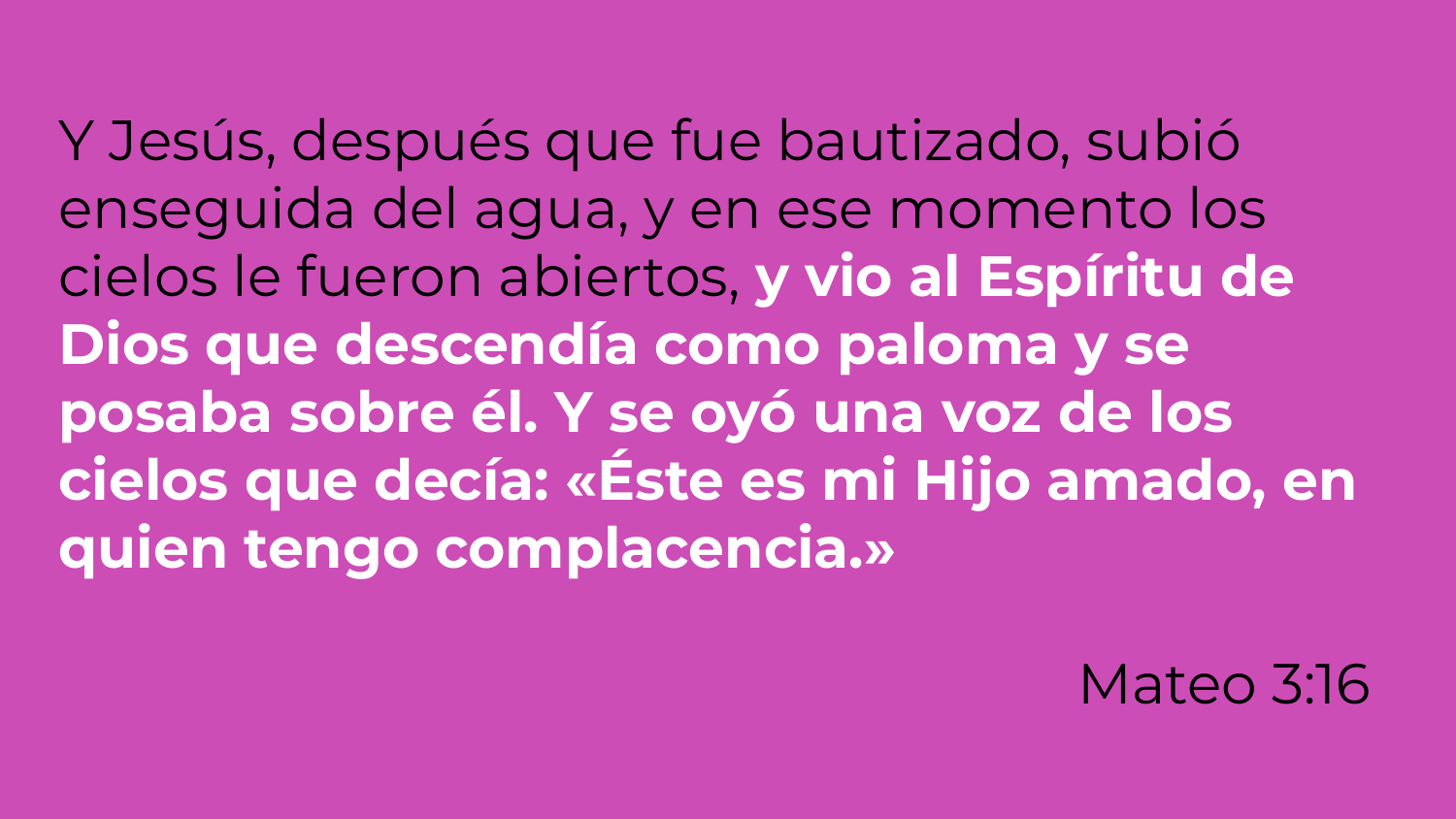

Y Jesús, después que fue bautizado, subió enseguida del agua, y en ese momento los cielos le fueron abiertos, y vio al Espíritu de Dios que descendía como paloma y se posaba sobre él. Y se oyó una voz de los cielos que decía: «Éste es mi Hijo amado, en quien tengo complacencia.»
							Mateo 3:16